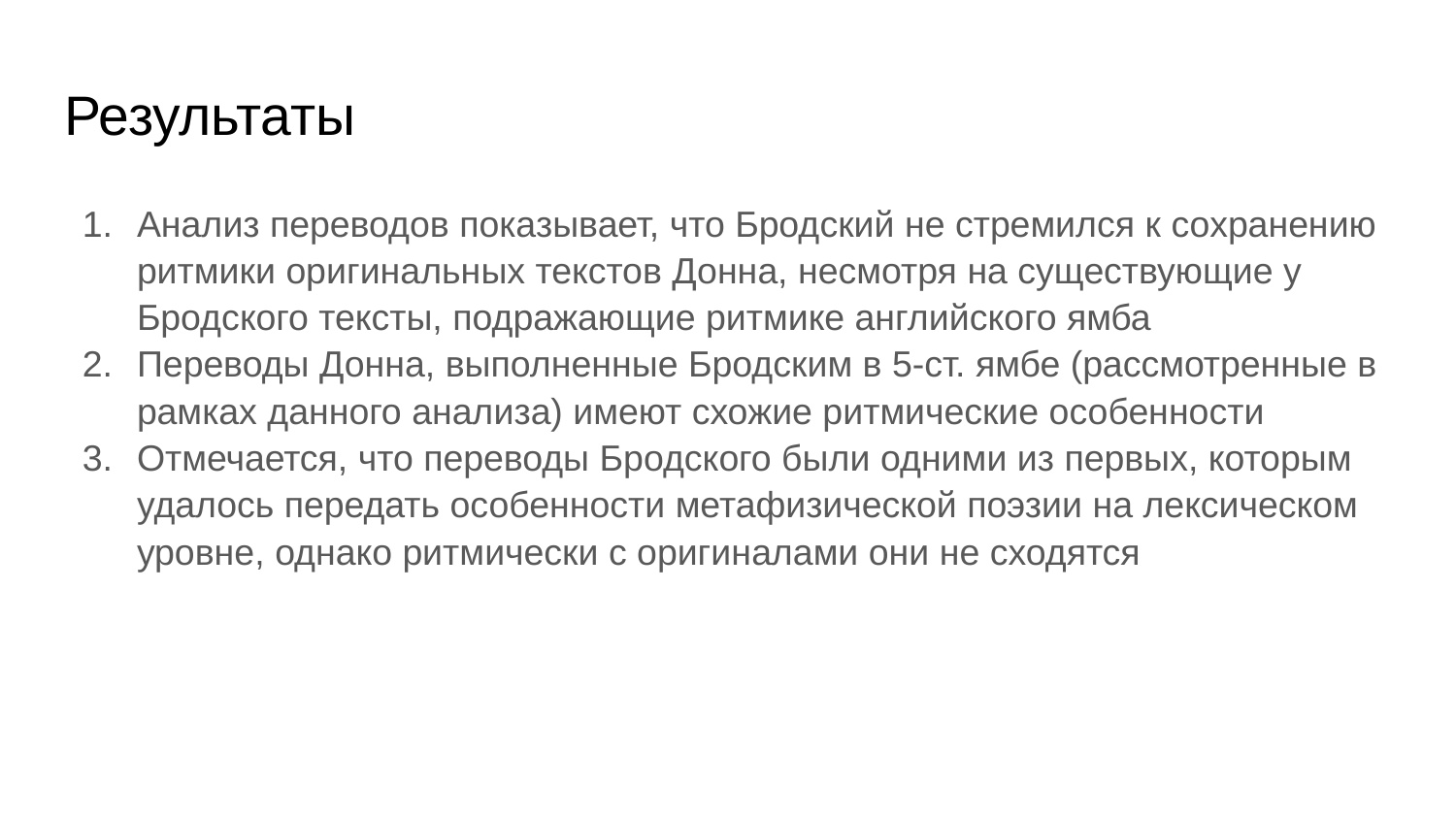

# Результаты
Анализ переводов показывает, что Бродский не стремился к сохранению ритмики оригинальных текстов Донна, несмотря на существующие у Бродского тексты, подражающие ритмике английского ямба
Переводы Донна, выполненные Бродским в 5-ст. ямбе (рассмотренные в рамках данного анализа) имеют схожие ритмические особенности
Отмечается, что переводы Бродского были одними из первых, которым удалось передать особенности метафизической поэзии на лексическом уровне, однако ритмически с оригиналами они не сходятся